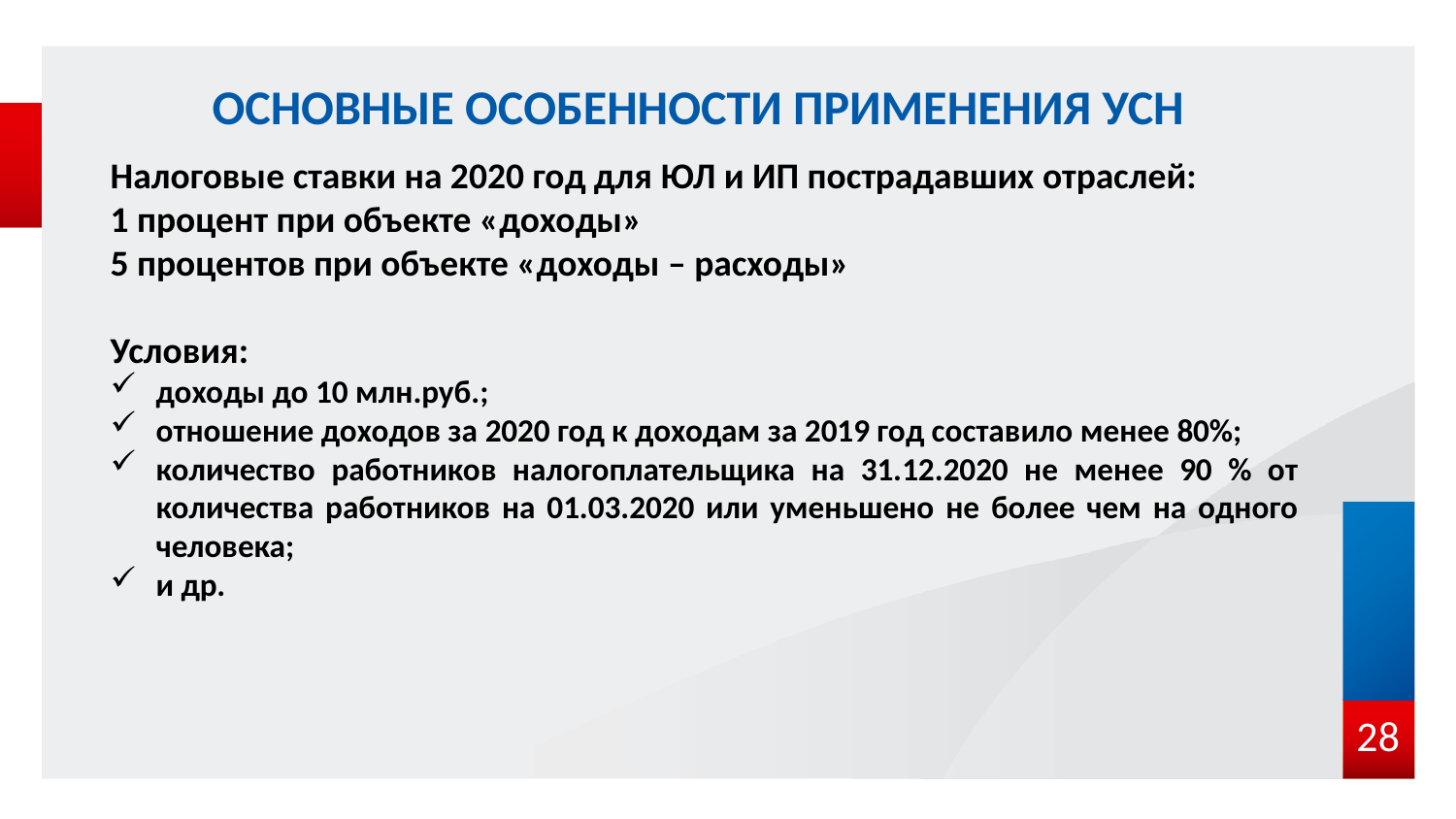

# ОСНОВНЫЕ ОСОБЕННОСТИ ПРИМЕНЕНИЯ УСН
Налоговые ставки на 2020 год для ЮЛ и ИП пострадавших отраслей:
1 процент при объекте «доходы»
5 процентов при объекте «доходы – расходы»

Условия:
доходы до 10 млн.руб.;
отношение доходов за 2020 год к доходам за 2019 год составило менее 80%;
количество работников налогоплательщика на 31.12.2020 не менее 90 % от количества работников на 01.03.2020 или уменьшено не более чем на одного человека;
и др.

28